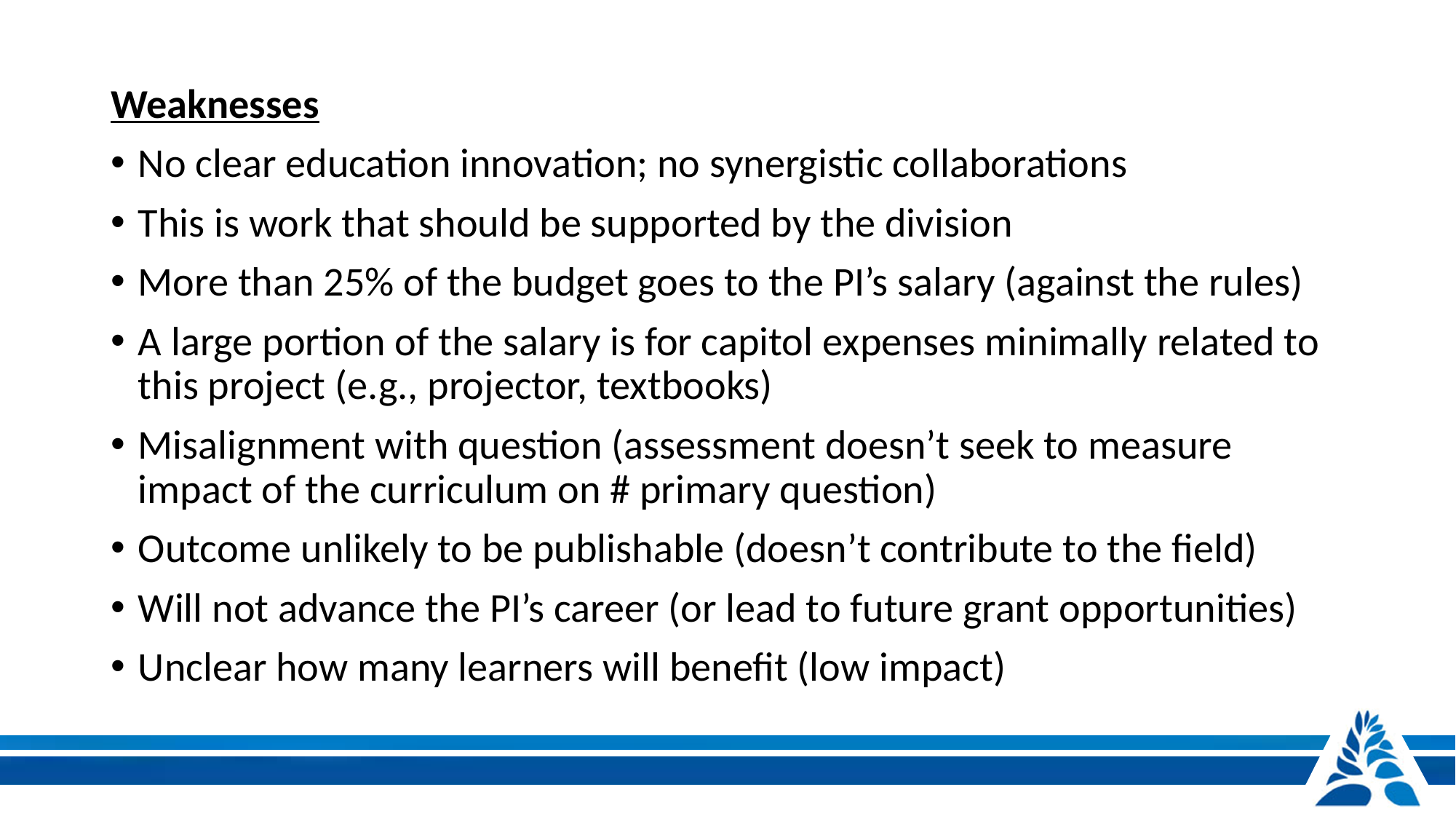

Weaknesses
No clear education innovation; no synergistic collaborations
This is work that should be supported by the division
More than 25% of the budget goes to the PI’s salary (against the rules)
A large portion of the salary is for capitol expenses minimally related to this project (e.g., projector, textbooks)
Misalignment with question (assessment doesn’t seek to measure impact of the curriculum on # primary question)
Outcome unlikely to be publishable (doesn’t contribute to the field)
Will not advance the PI’s career (or lead to future grant opportunities)
Unclear how many learners will benefit (low impact)